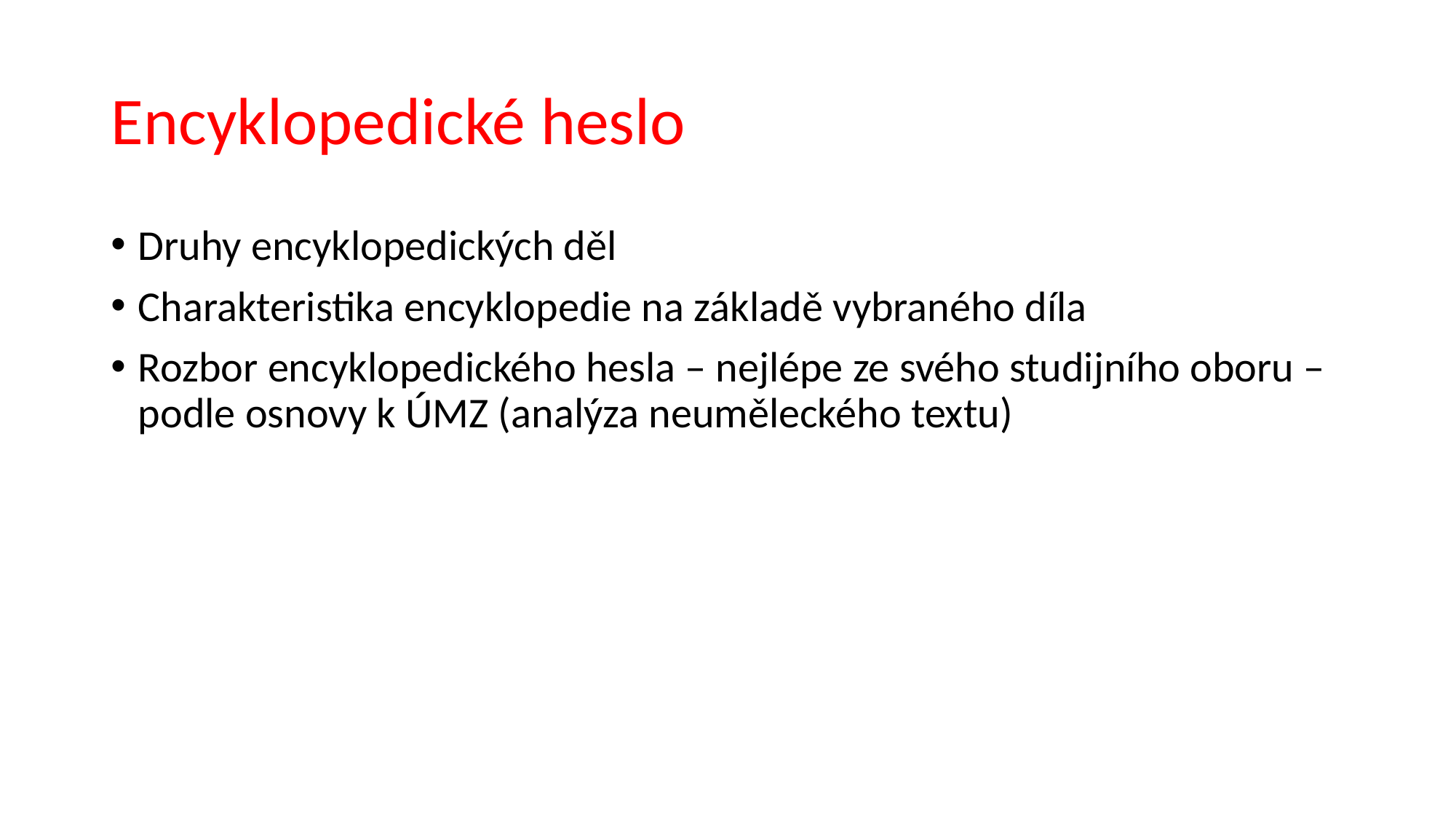

# Encyklopedické heslo
Druhy encyklopedických děl
Charakteristika encyklopedie na základě vybraného díla
Rozbor encyklopedického hesla – nejlépe ze svého studijního oboru – podle osnovy k ÚMZ (analýza neuměleckého textu)